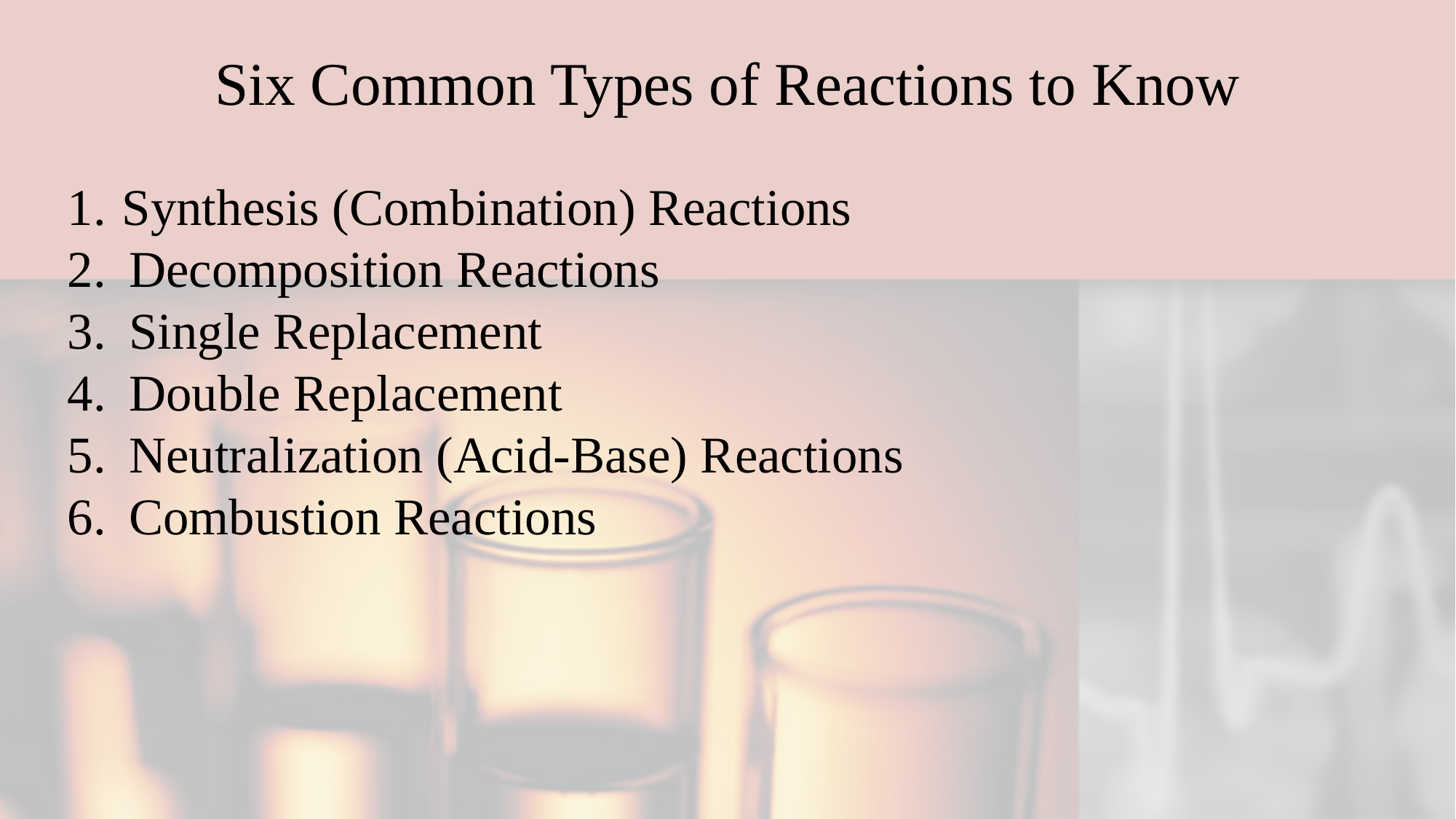

# Six Common Types of Reactions to Know
Synthesis (Combination) Reactions
Decomposition Reactions
Single Replacement
Double Replacement
Neutralization (Acid-Base) Reactions
Combustion Reactions